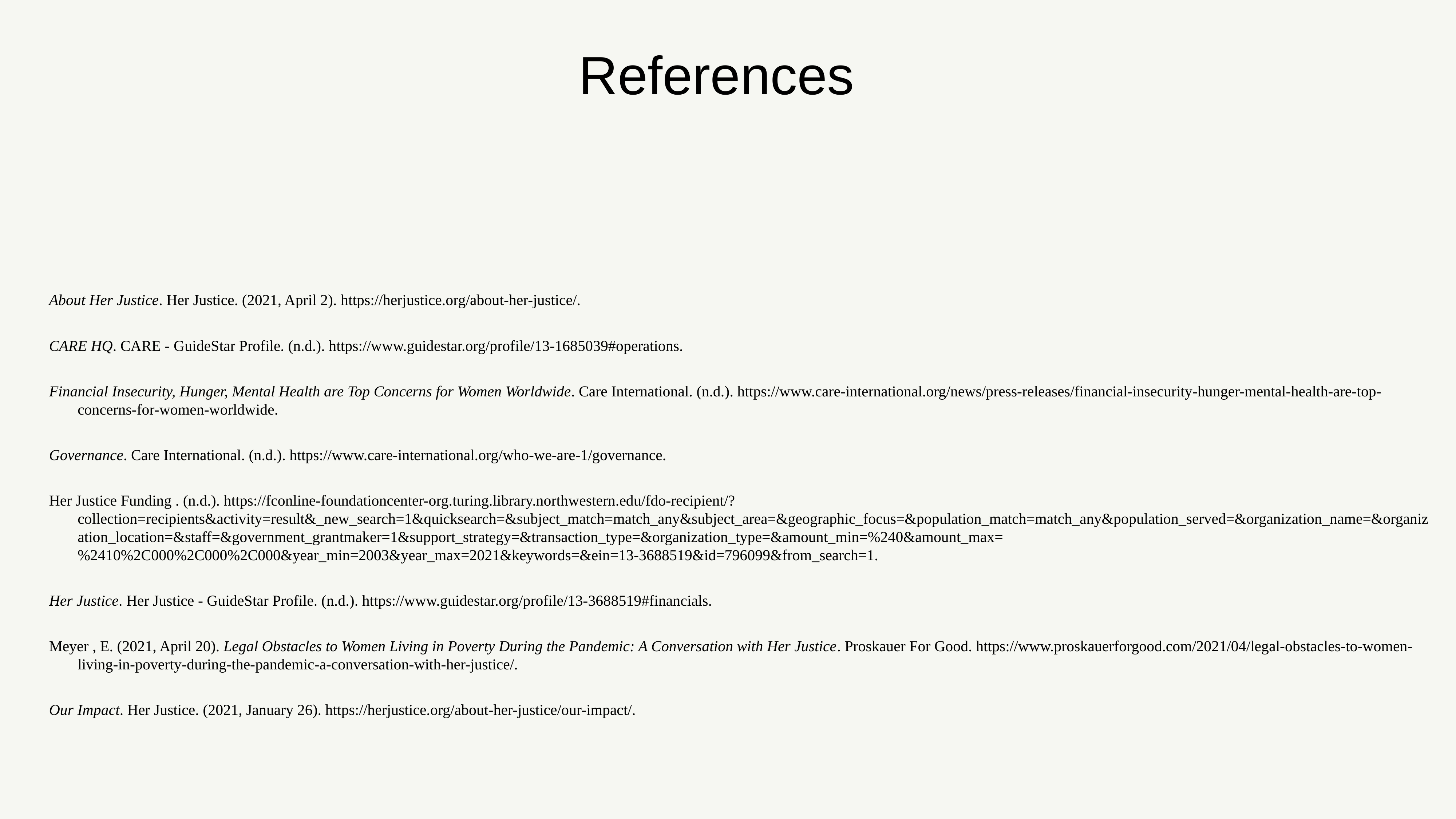

References

About Her Justice. Her Justice. (2021, April 2). https://herjustice.org/about-her-justice/.

CARE HQ. CARE - GuideStar Profile. (n.d.). https://www.guidestar.org/profile/13-1685039#operations.

Financial Insecurity, Hunger, Mental Health are Top Concerns for Women Worldwide. Care International. (n.d.). https://www.care-international.org/news/press-releases/financial-insecurity-hunger-mental-health-are-top-concerns-for-women-worldwide.

Governance. Care International. (n.d.). https://www.care-international.org/who-we-are-1/governance.

Her Justice Funding . (n.d.). https://fconline-foundationcenter-org.turing.library.northwestern.edu/fdo-recipient/?collection=recipients&activity=result&_new_search=1&quicksearch=&subject_match=match_any&subject_area=&geographic_focus=&population_match=match_any&population_served=&organization_name=&organization_location=&staff=&government_grantmaker=1&support_strategy=&transaction_type=&organization_type=&amount_min=%240&amount_max=%2410%2C000%2C000%2C000&year_min=2003&year_max=2021&keywords=&ein=13-3688519&id=796099&from_search=1.

Her Justice. Her Justice - GuideStar Profile. (n.d.). https://www.guidestar.org/profile/13-3688519#financials.

Meyer , E. (2021, April 20). Legal Obstacles to Women Living in Poverty During the Pandemic: A Conversation with Her Justice. Proskauer For Good. https://www.proskauerforgood.com/2021/04/legal-obstacles-to-women-living-in-poverty-during-the-pandemic-a-conversation-with-her-justice/.

Our Impact. Her Justice. (2021, January 26). https://herjustice.org/about-her-justice/our-impact/.